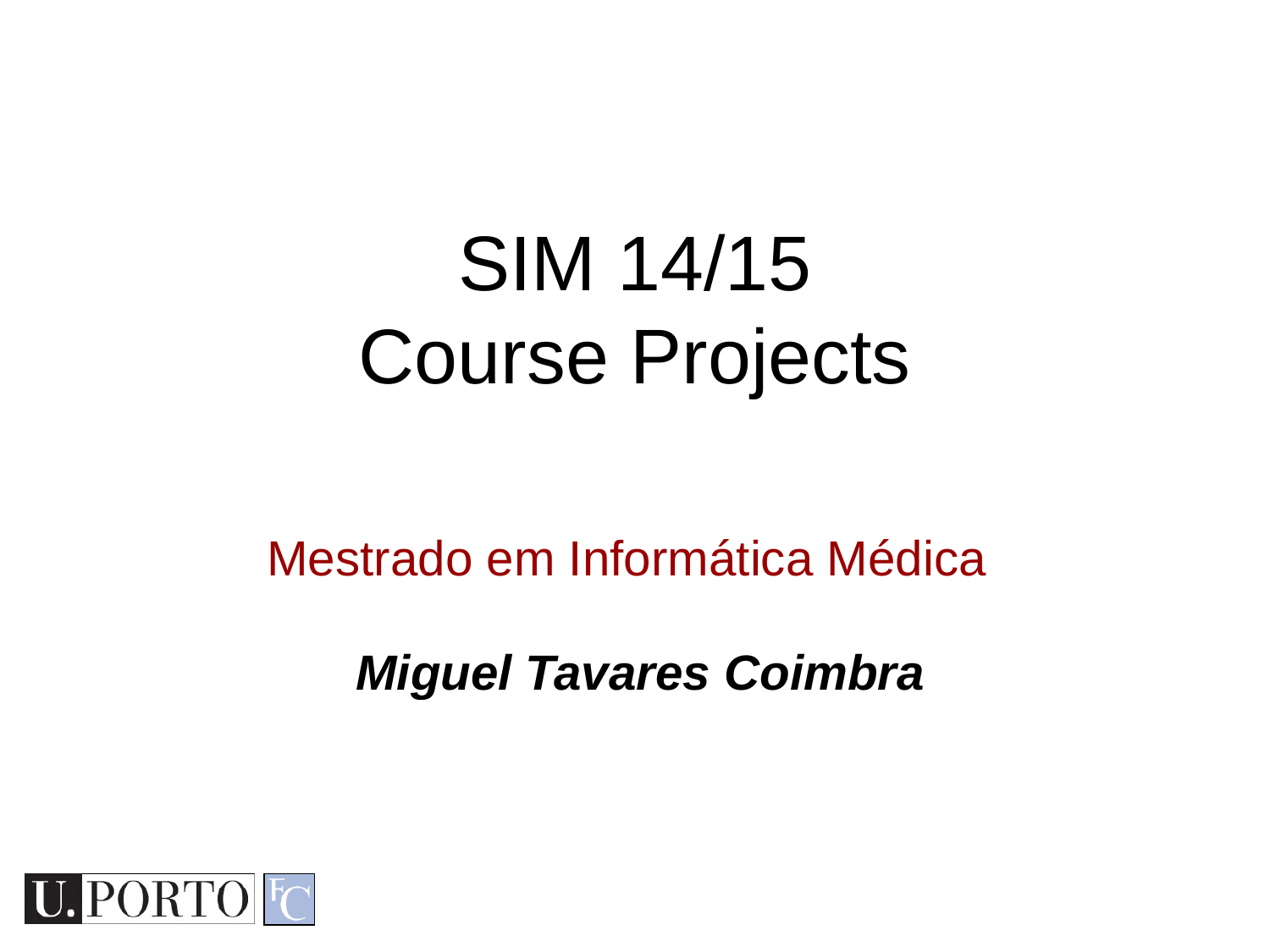

SIM 14/15
Course Projects
Mestrado em Informática Médica
Miguel Tavares Coimbra